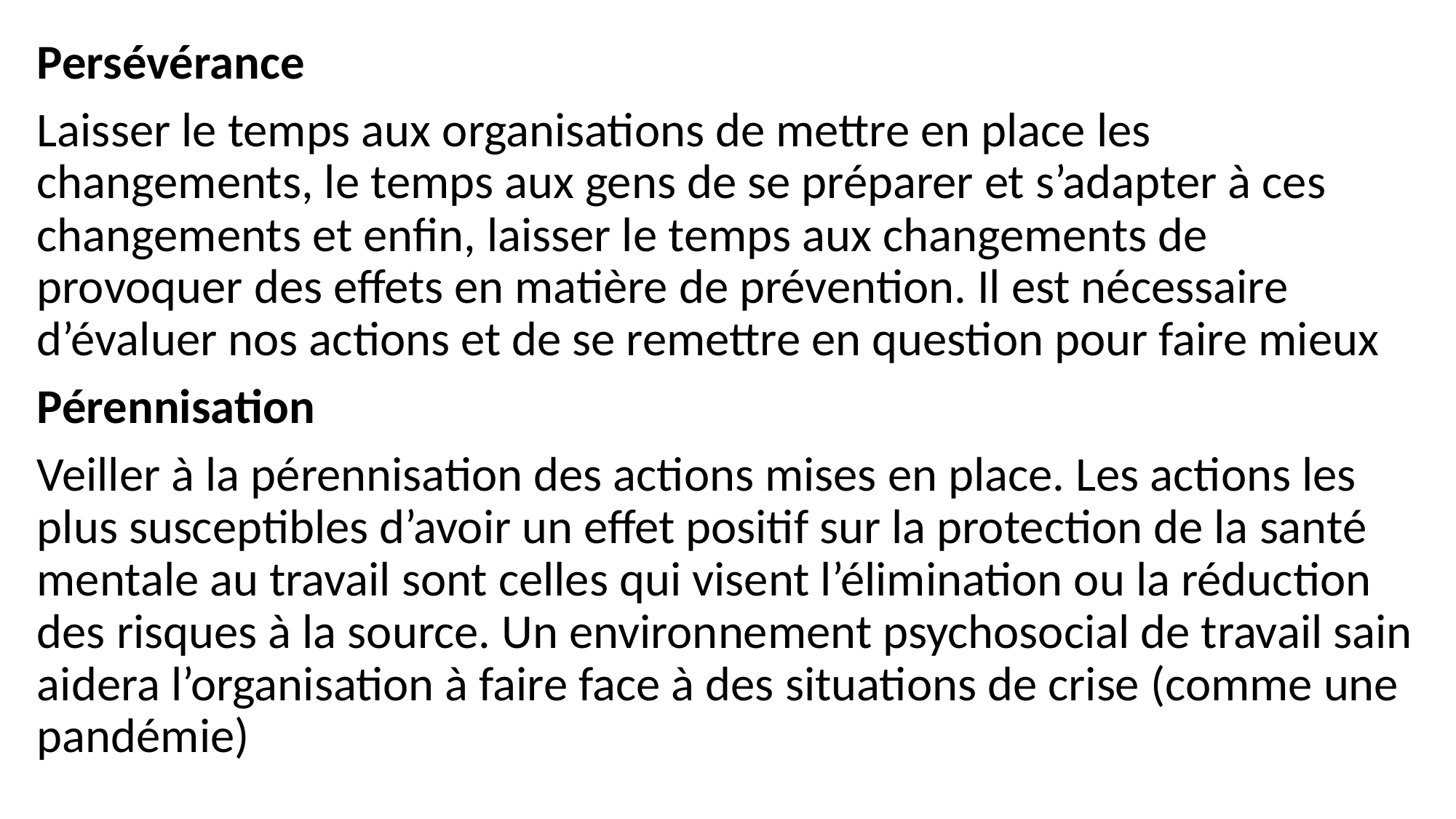

Persévérance
Laisser le temps aux organisations de mettre en place les changements, le temps aux gens de se préparer et s’adapter à ces changements et enfin, laisser le temps aux changements de provoquer des effets en matière de prévention. Il est nécessaire d’évaluer nos actions et de se remettre en question pour faire mieux
Pérennisation
Veiller à la pérennisation des actions mises en place. Les actions les plus susceptibles d’avoir un effet positif sur la protection de la santé mentale au travail sont celles qui visent l’élimination ou la réduction des risques à la source. Un environnement psychosocial de travail sain aidera l’organisation à faire face à des situations de crise (comme une pandémie)
#